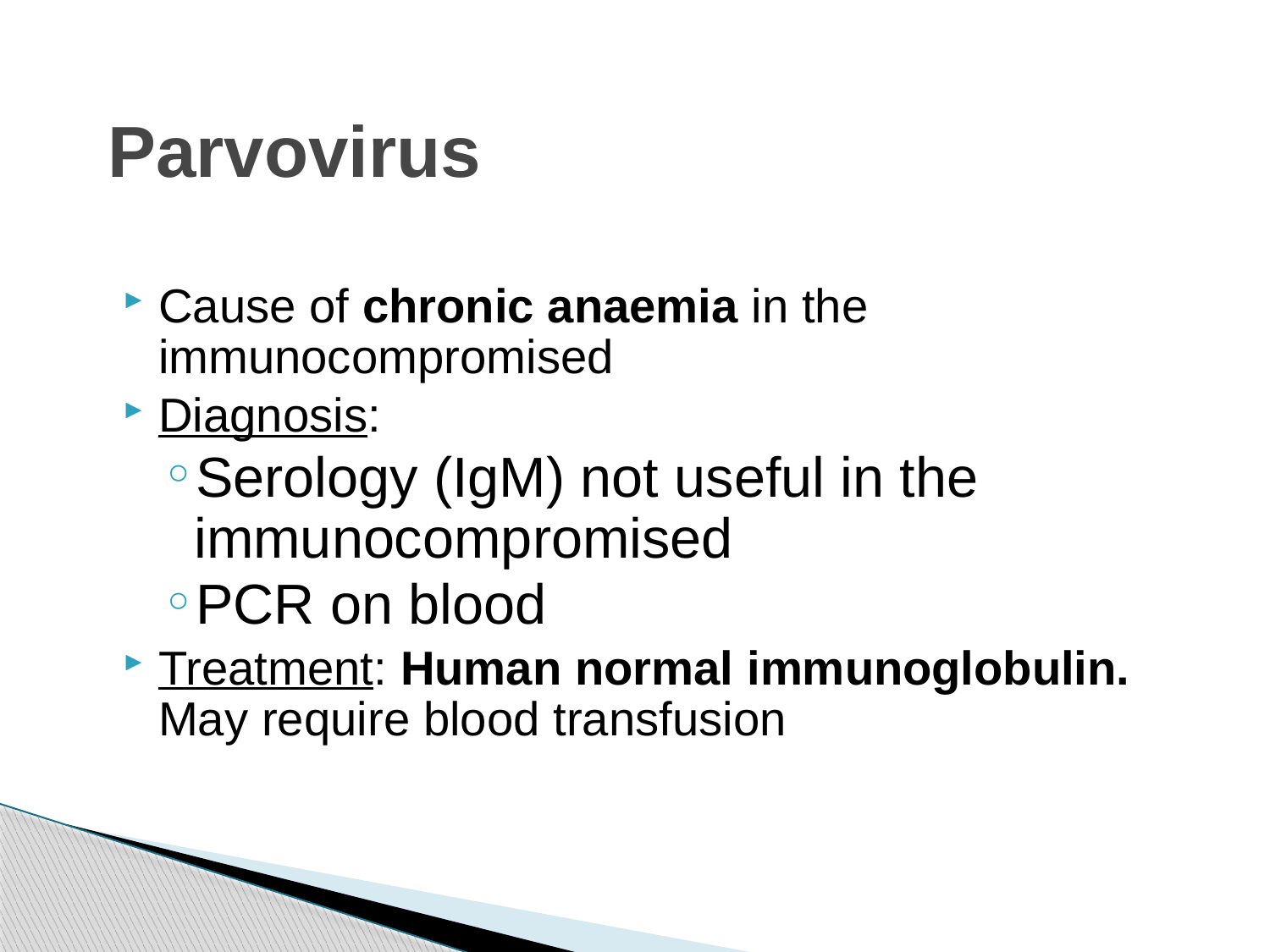

# Parvovirus
Cause of chronic anaemia in the immunocompromised
Diagnosis:
Serology (IgM) not useful in the immunocompromised
PCR on blood
Treatment: Human normal immunoglobulin. May require blood transfusion